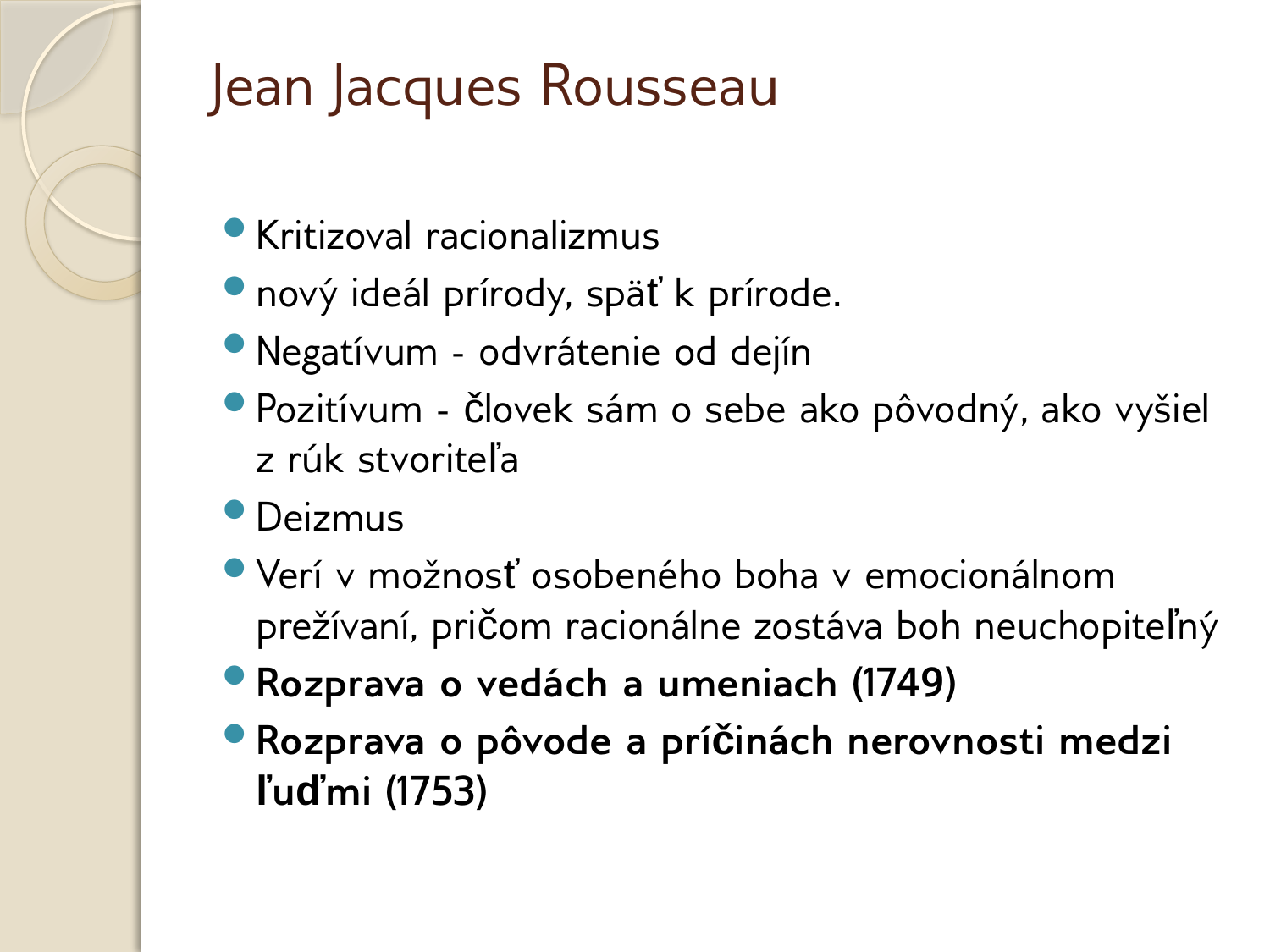

# Jean Jacques Rousseau
Kritizoval racionalizmus
nový ideál prírody, späť k prírode.
Negatívum - odvrátenie od dejín
Pozitívum - človek sám o sebe ako pôvodný, ako vyšiel z rúk stvoriteľa
Deizmus
Verí v možnosť osobeného boha v emocionálnom prežívaní, pričom racionálne zostáva boh neuchopiteľný
Rozprava o vedách a umeniach (1749)
Rozprava o pôvode a príčinách nerovnosti medzi ľuďmi (1753)